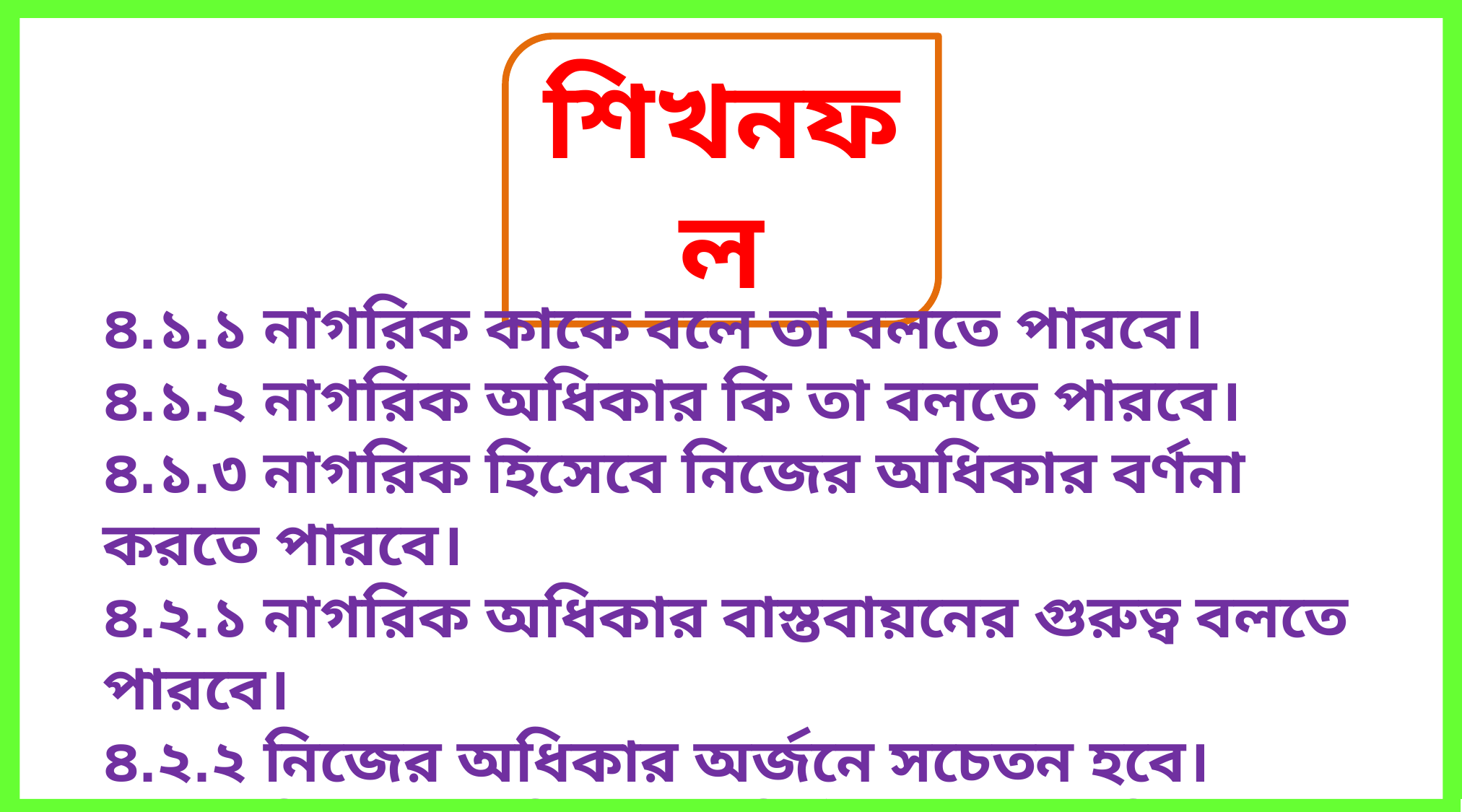

শিখনফল
৪.১.১ নাগরিক কাকে বলে তা বলতে পারবে।
৪.১.২ নাগরিক অধিকার কি তা বলতে পারবে।
৪.১.৩ নাগরিক হিসেবে নিজের অধিকার বর্ণনা করতে পারবে।
৪.২.১ নাগরিক অধিকার বাস্তবায়নের গুরুত্ব বলতে পারবে।
৪.২.২ নিজের অধিকার অর্জনে সচেতন হবে।
৪.২.৩ নিজের অধিকার প্রতিষ্ঠার পাশাপাশি অন্যের অধিকার বাস্তবায়নে
        সহযোগিতা করবে।